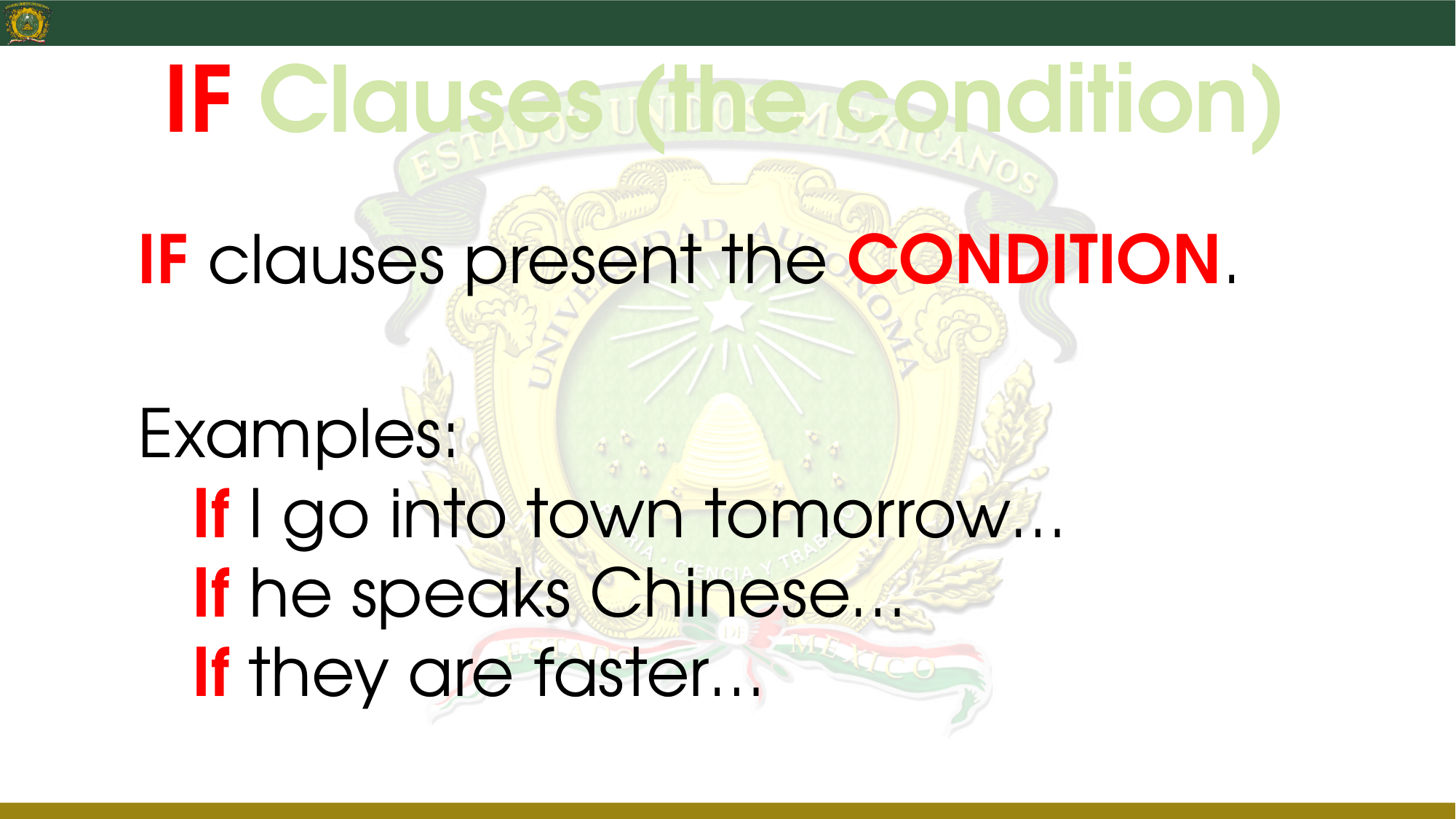

# IF Clauses (the condition)
IF clauses present the CONDITION.

Examples:
If I go into town tomorrow…
If he speaks Chinese…
If they are faster…